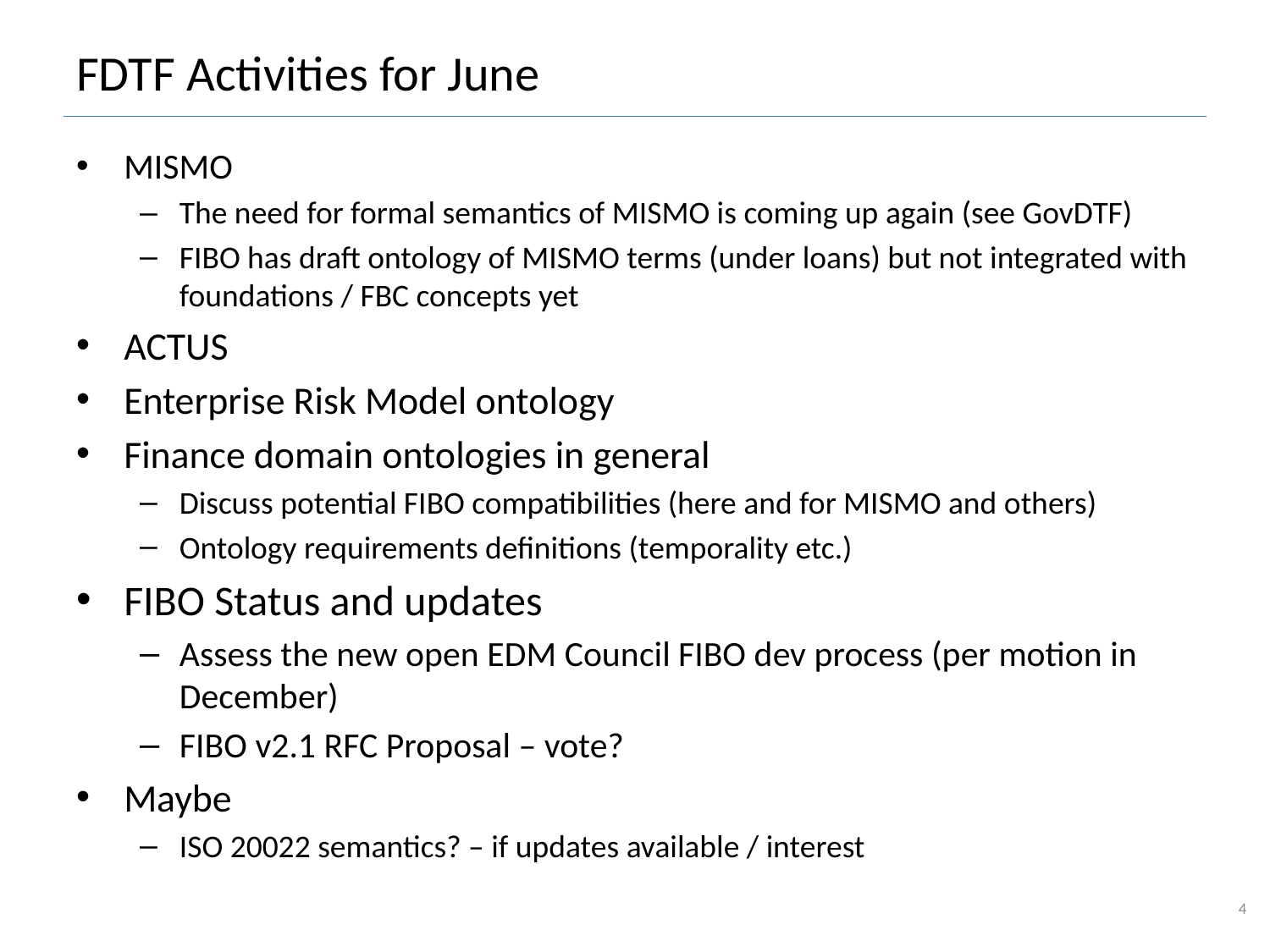

# FDTF Activities for June
MISMO
The need for formal semantics of MISMO is coming up again (see GovDTF)
FIBO has draft ontology of MISMO terms (under loans) but not integrated with foundations / FBC concepts yet
ACTUS
Enterprise Risk Model ontology
Finance domain ontologies in general
Discuss potential FIBO compatibilities (here and for MISMO and others)
Ontology requirements definitions (temporality etc.)
FIBO Status and updates
Assess the new open EDM Council FIBO dev process (per motion in December)
FIBO v2.1 RFC Proposal – vote?
Maybe
ISO 20022 semantics? – if updates available / interest
4